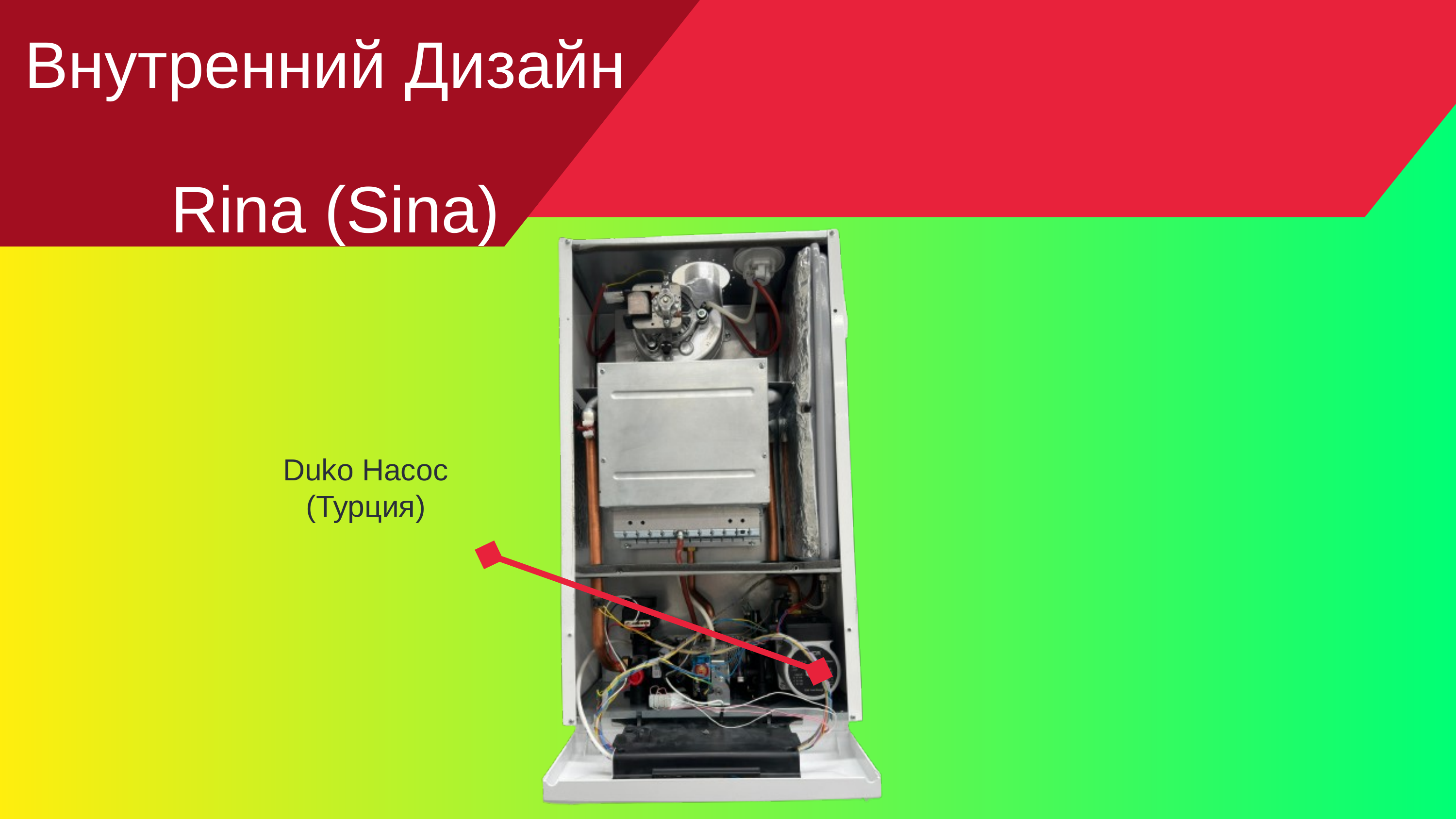

Внутренний Дизайн
Rina (Sina)

Duko Насос
(Турция)